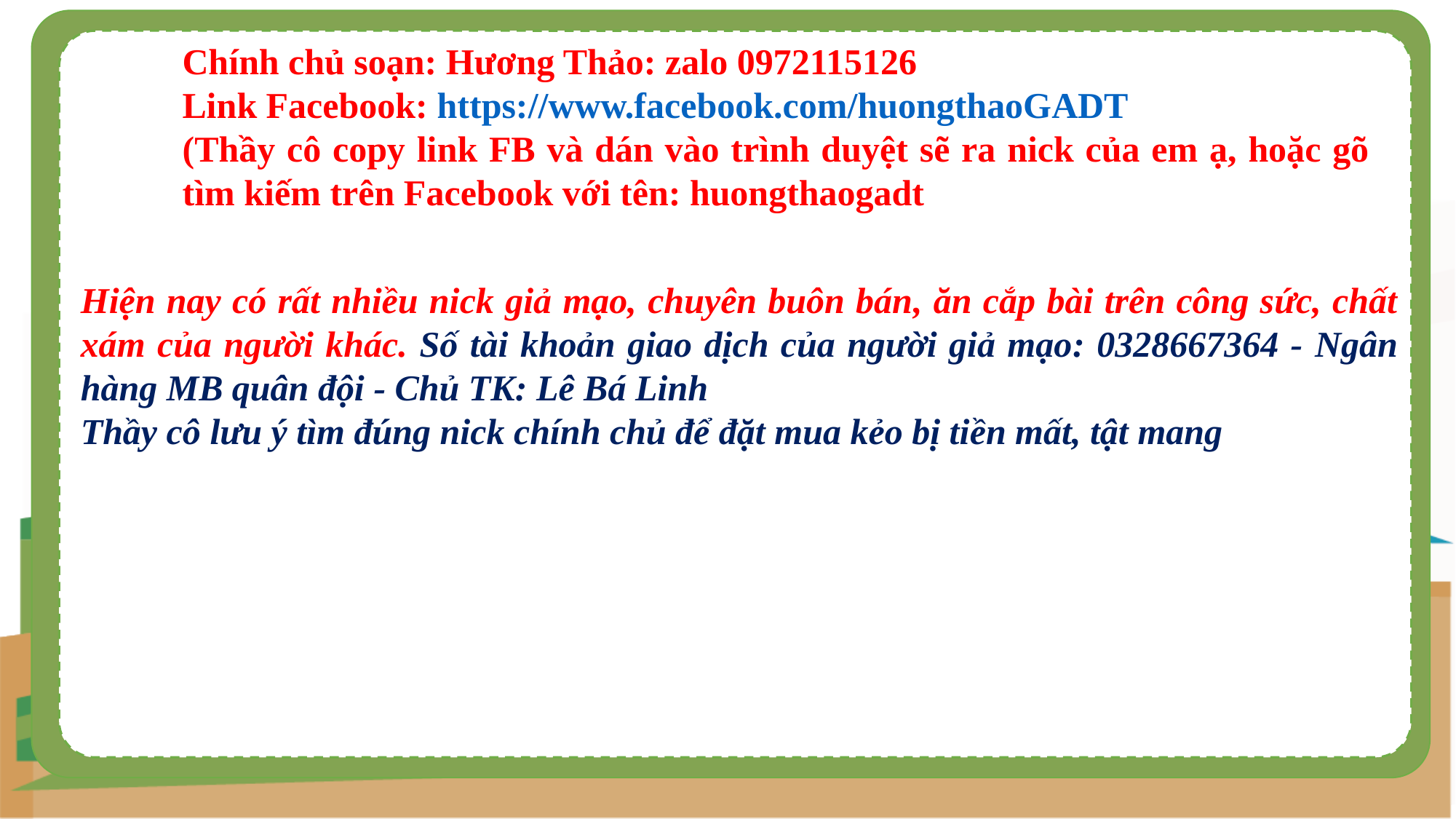

Chính chủ soạn: Hương Thảo: zalo 0972115126
Link Facebook: https://www.facebook.com/huongthaoGADT
(Thầy cô copy link FB và dán vào trình duyệt sẽ ra nick của em ạ, hoặc gõ tìm kiếm trên Facebook với tên: huongthaogadt
Hiện nay có rất nhiều nick giả mạo, chuyên buôn bán, ăn cắp bài trên công sức, chất xám của người khác. Số tài khoản giao dịch của người giả mạo: 0328667364 - Ngân hàng MB quân đội - Chủ TK: Lê Bá Linh
Thầy cô lưu ý tìm đúng nick chính chủ để đặt mua kẻo bị tiền mất, tật mang